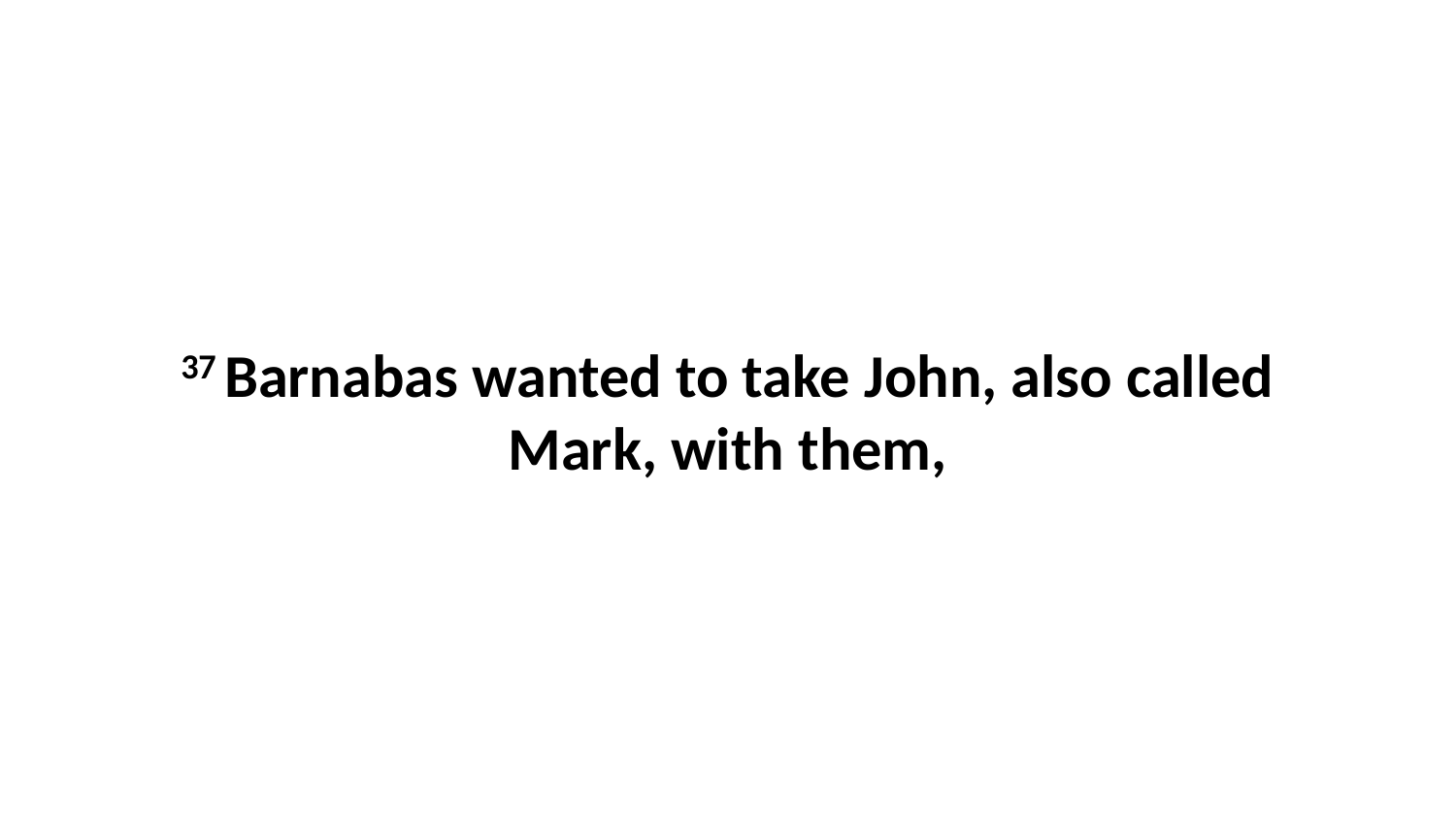

37 Barnabas wanted to take John, also called Mark, with them,